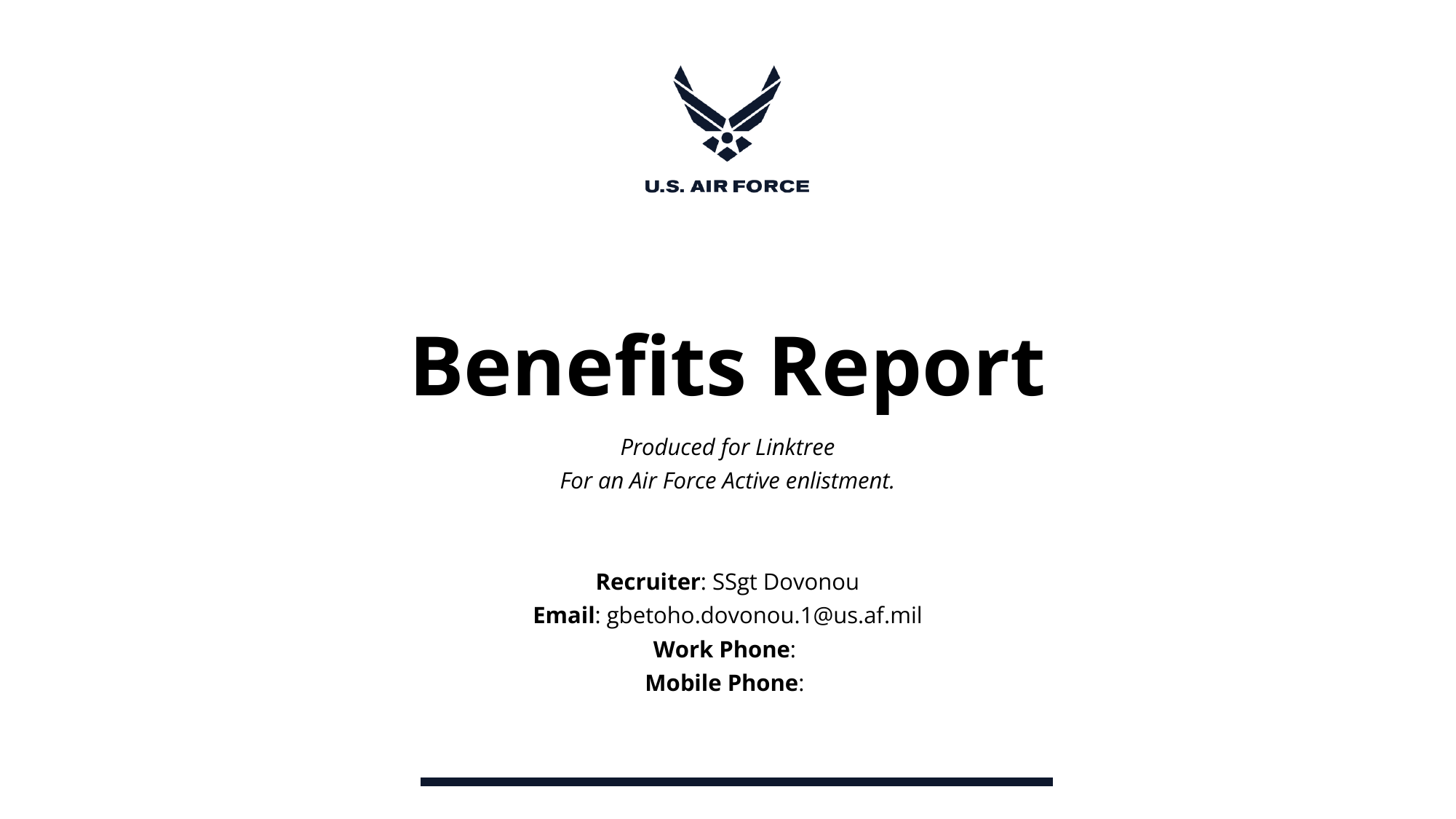

# Benefits Report
Produced for Linktree
For an Air Force Active enlistment.

Recruiter: SSgt Dovonou
Email: gbetoho.dovonou.1@us.af.mil
Work Phone:
Mobile Phone: